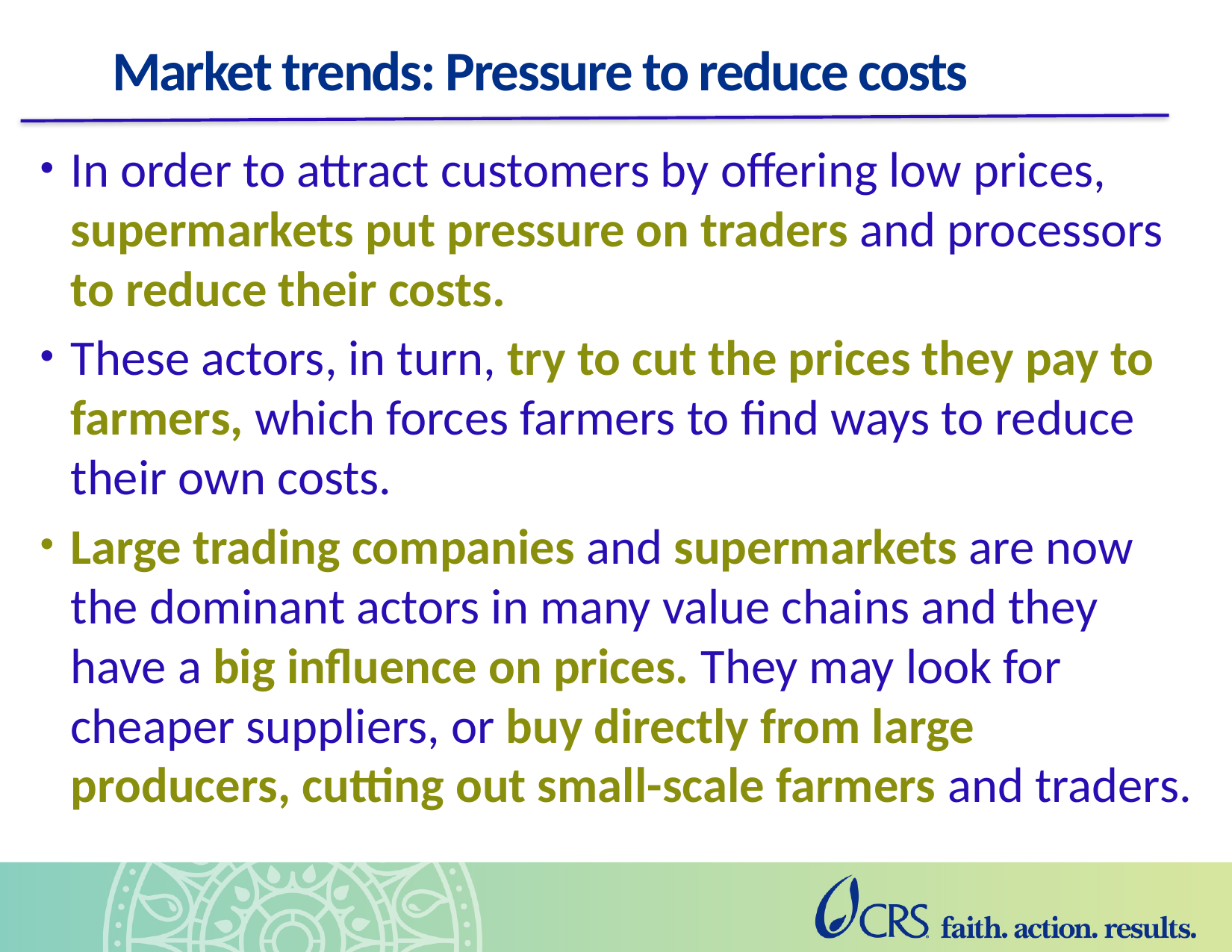

# Market trends: Pressure to reduce costs
In order to attract customers by offering low prices, supermarkets put pressure on traders and processors to reduce their costs.
These actors, in turn, try to cut the prices they pay to farmers, which forces farmers to find ways to reduce their own costs.
Large trading companies and supermarkets are now the dominant actors in many value chains and they have a big influence on prices. They may look for cheaper suppliers, or buy directly from large producers, cutting out small-scale farmers and traders.